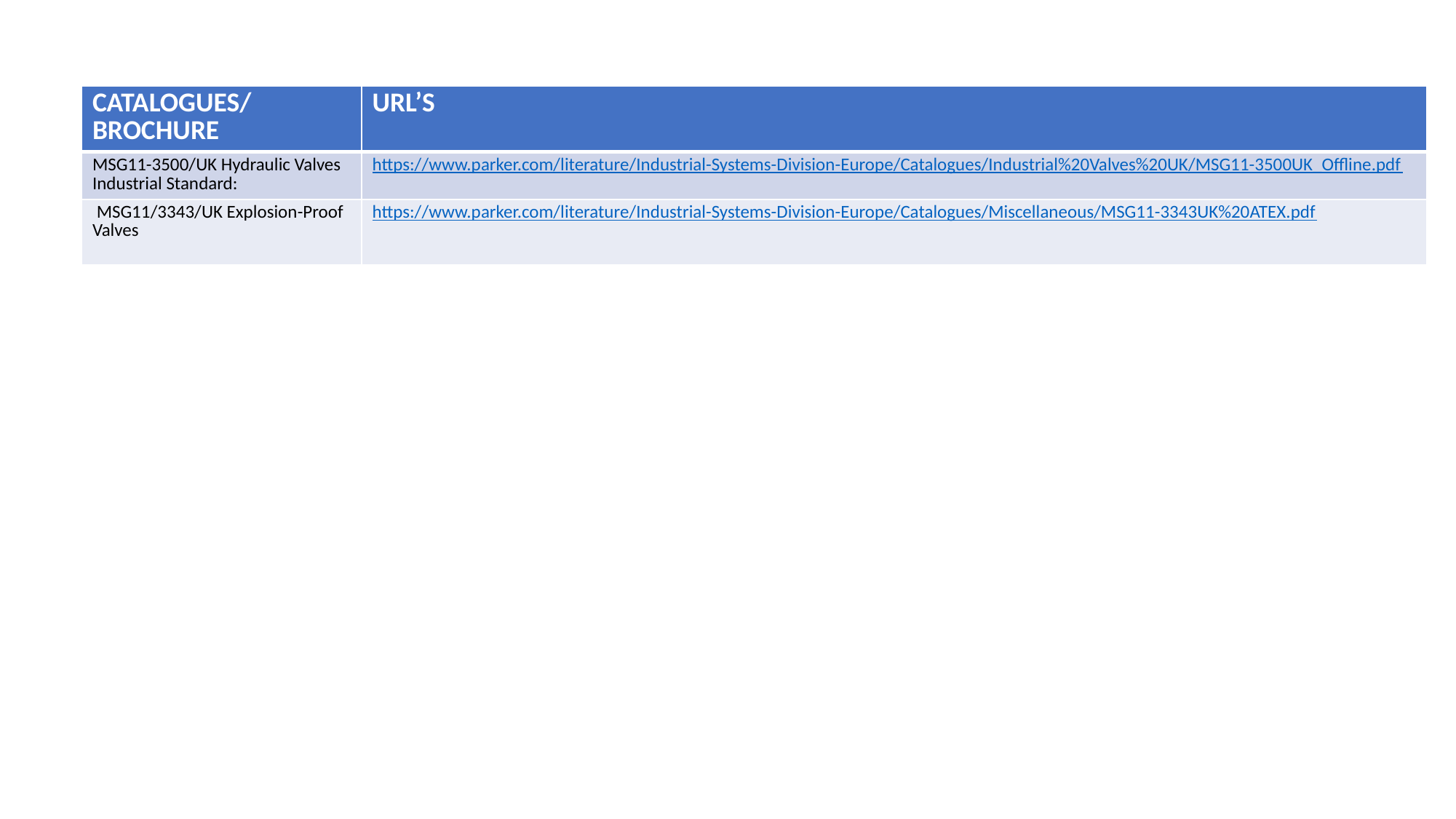

| CATALOGUES/ BROCHURE | URL’S |
| --- | --- |
| MSG11-3500/UK Hydraulic Valves Industrial Standard: | https://www.parker.com/literature/Industrial-Systems-Division-Europe/Catalogues/Industrial%20Valves%20UK/MSG11-3500UK\_Offline.pdf |
| MSG11/3343/UK Explosion-Proof Valves | https://www.parker.com/literature/Industrial-Systems-Division-Europe/Catalogues/Miscellaneous/MSG11-3343UK%20ATEX.pdf |